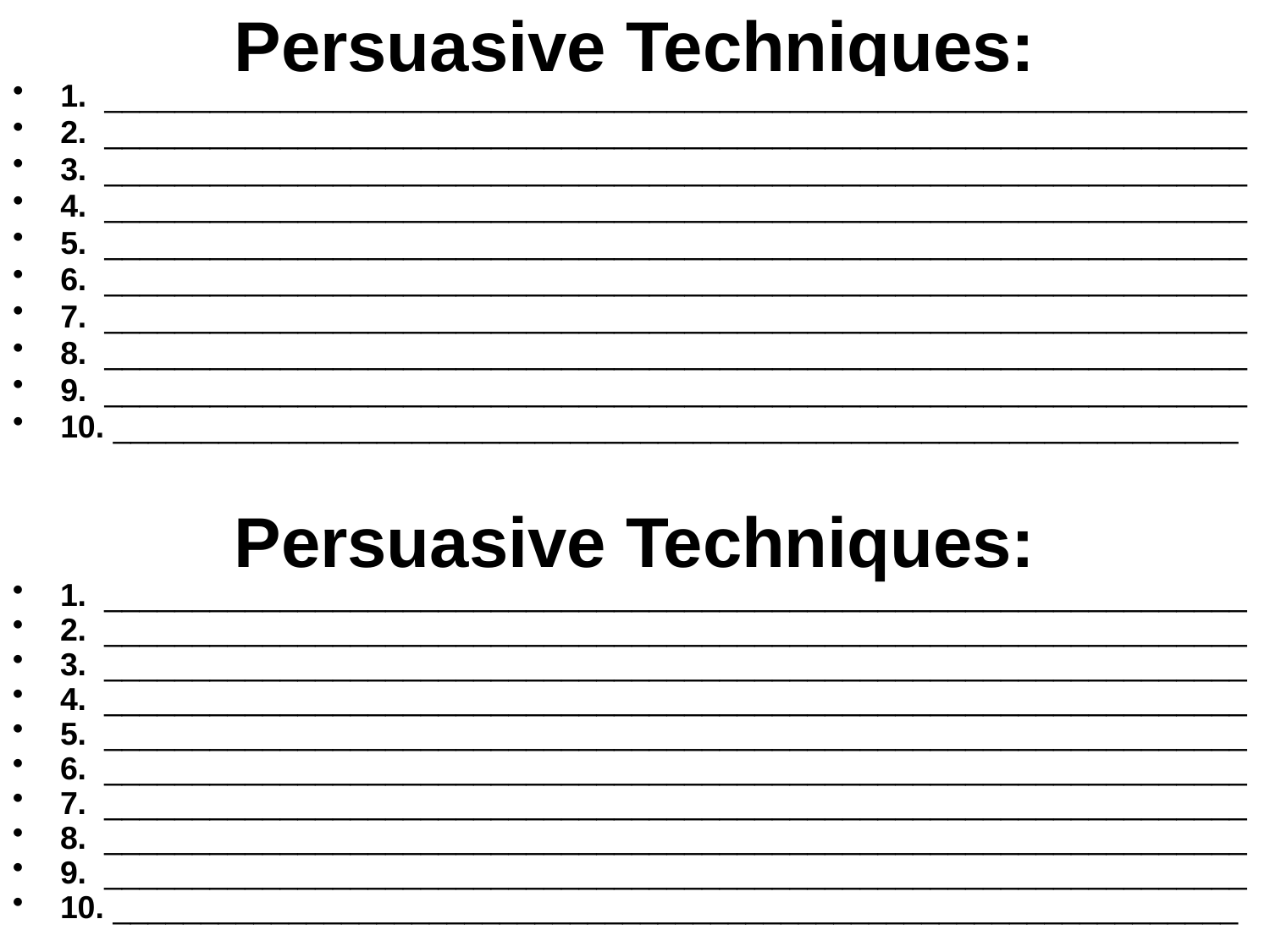

# Persuasive Techniques:
1.  _________________________________________________________________
2.  _________________________________________________________________
3.  _________________________________________________________________
4.  _________________________________________________________________
5.  _________________________________________________________________
6.  _________________________________________________________________
7.  _________________________________________________________________
8.  _________________________________________________________________
9.  _________________________________________________________________
10. ________________________________________________________________
Persuasive Techniques:
1.  _________________________________________________________________
2.  _________________________________________________________________
3.  _________________________________________________________________
4.  _________________________________________________________________
5.  _________________________________________________________________
6.  _________________________________________________________________
7.  _________________________________________________________________
8.  _________________________________________________________________
9.  _________________________________________________________________
10. ________________________________________________________________